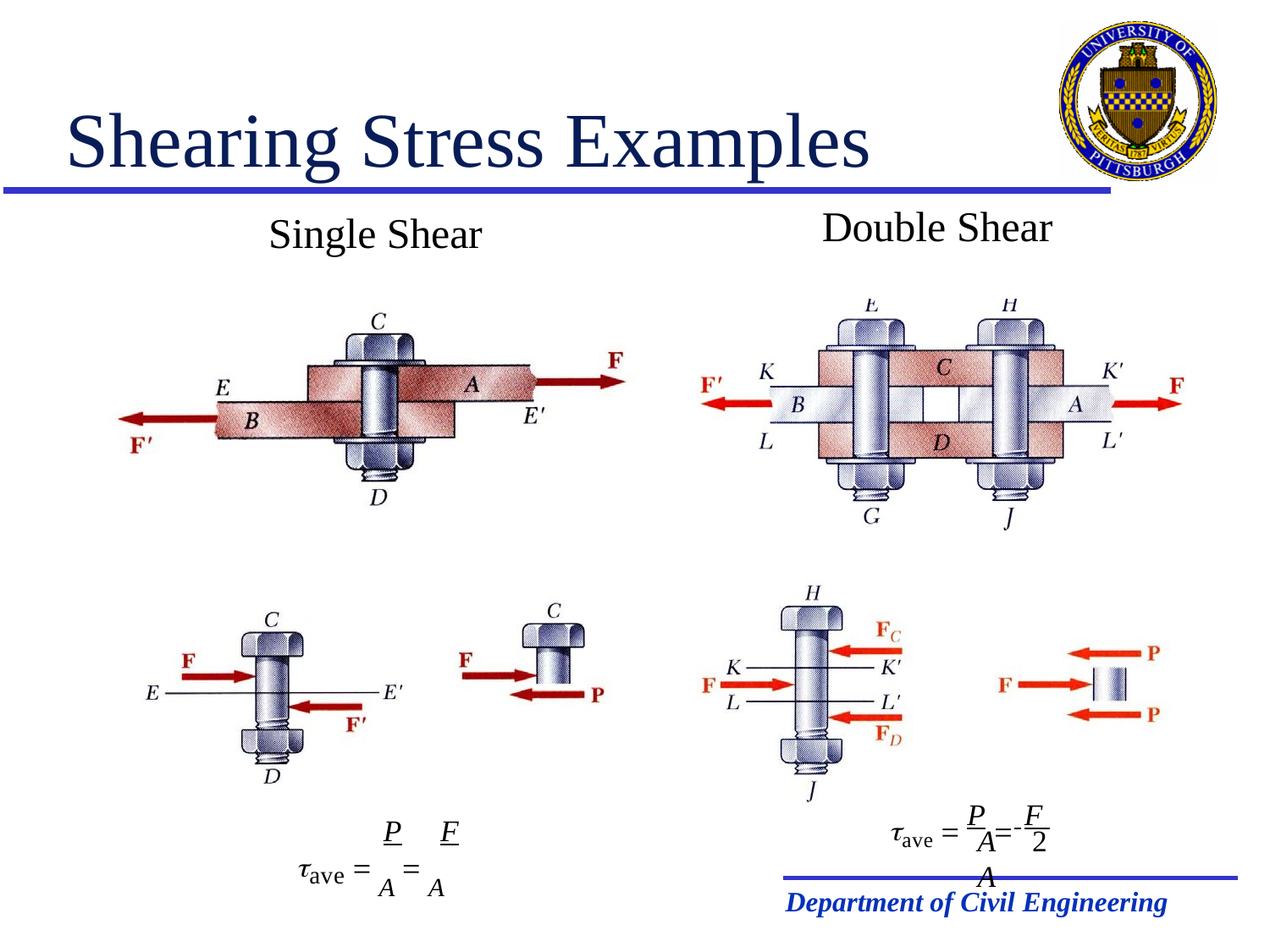

# Shearing Stress Examples
Double Shear
Single Shear

τave = P = F
P	F
A	2 A
τave = A = A

Department of Civil Engineering